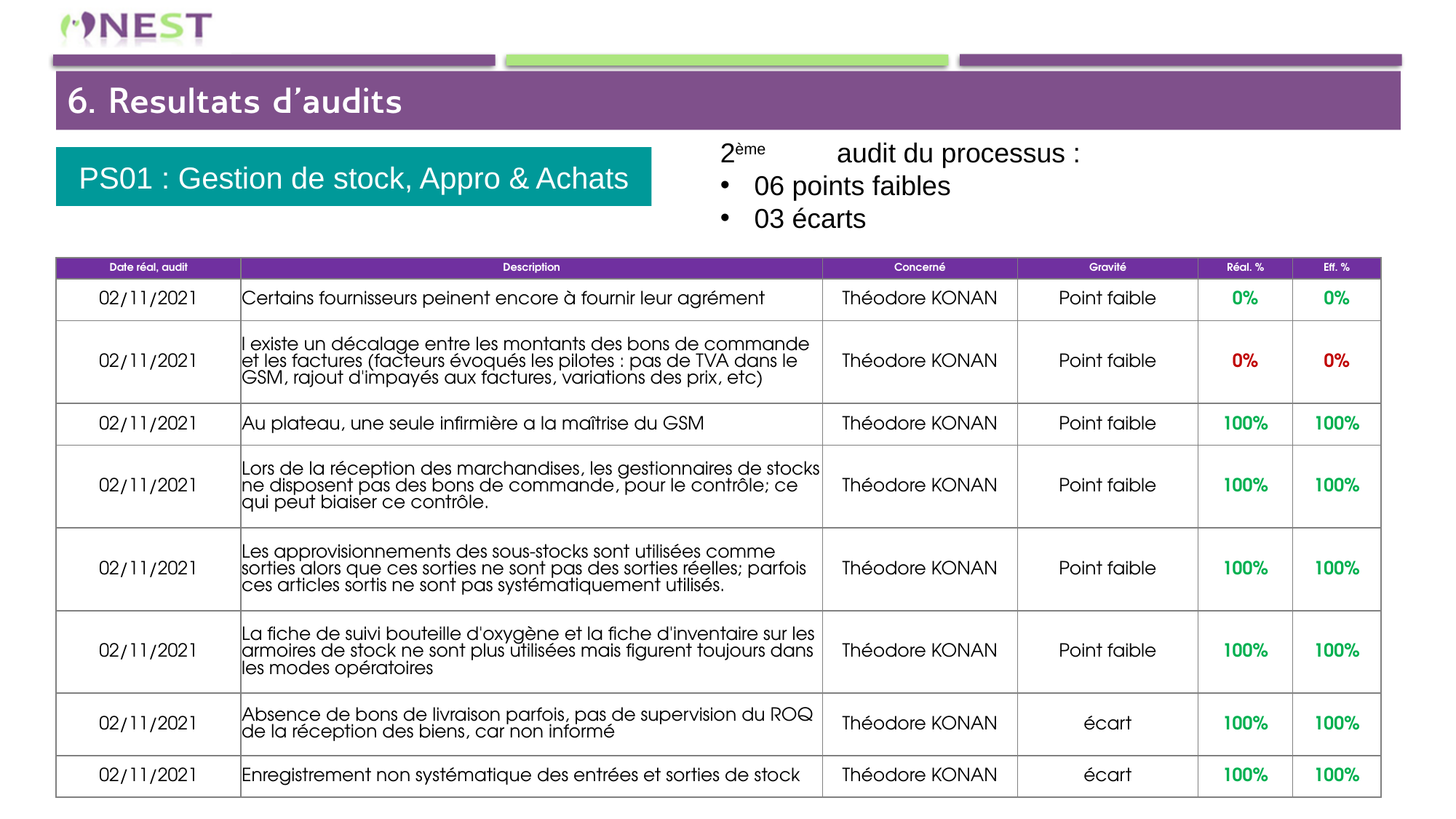

6. Resultats d’audits
2ème	 audit du processus :
06 points faibles
03 écarts
PS01 : Gestion de stock, Appro & Achats
| Date réal, audit | Description | Concerné | Gravité | Réal. % | Eff. % |
| --- | --- | --- | --- | --- | --- |
| 02/11/2021 | Certains fournisseurs peinent encore à fournir leur agrément | Théodore KONAN | Point faible | 0% | 0% |
| 02/11/2021 | l existe un décalage entre les montants des bons de commande et les factures (facteurs évoqués les pilotes : pas de TVA dans le GSM, rajout d'impayés aux factures, variations des prix, etc) | Théodore KONAN | Point faible | 0% | 0% |
| 02/11/2021 | Au plateau, une seule infirmière a la maîtrise du GSM | Théodore KONAN | Point faible | 100% | 100% |
| 02/11/2021 | Lors de la réception des marchandises, les gestionnaires de stocks ne disposent pas des bons de commande, pour le contrôle; ce qui peut biaiser ce contrôle. | Théodore KONAN | Point faible | 100% | 100% |
| 02/11/2021 | Les approvisionnements des sous-stocks sont utilisées comme sorties alors que ces sorties ne sont pas des sorties réelles; parfois ces articles sortis ne sont pas systématiquement utilisés. | Théodore KONAN | Point faible | 100% | 100% |
| 02/11/2021 | La fiche de suivi bouteille d'oxygène et la fiche d'inventaire sur les armoires de stock ne sont plus utilisées mais figurent toujours dans les modes opératoires | Théodore KONAN | Point faible | 100% | 100% |
| 02/11/2021 | Absence de bons de livraison parfois, pas de supervision du ROQ de la réception des biens, car non informé | Théodore KONAN | écart | 100% | 100% |
| 02/11/2021 | Enregistrement non systématique des entrées et sorties de stock | Théodore KONAN | écart | 100% | 100% |